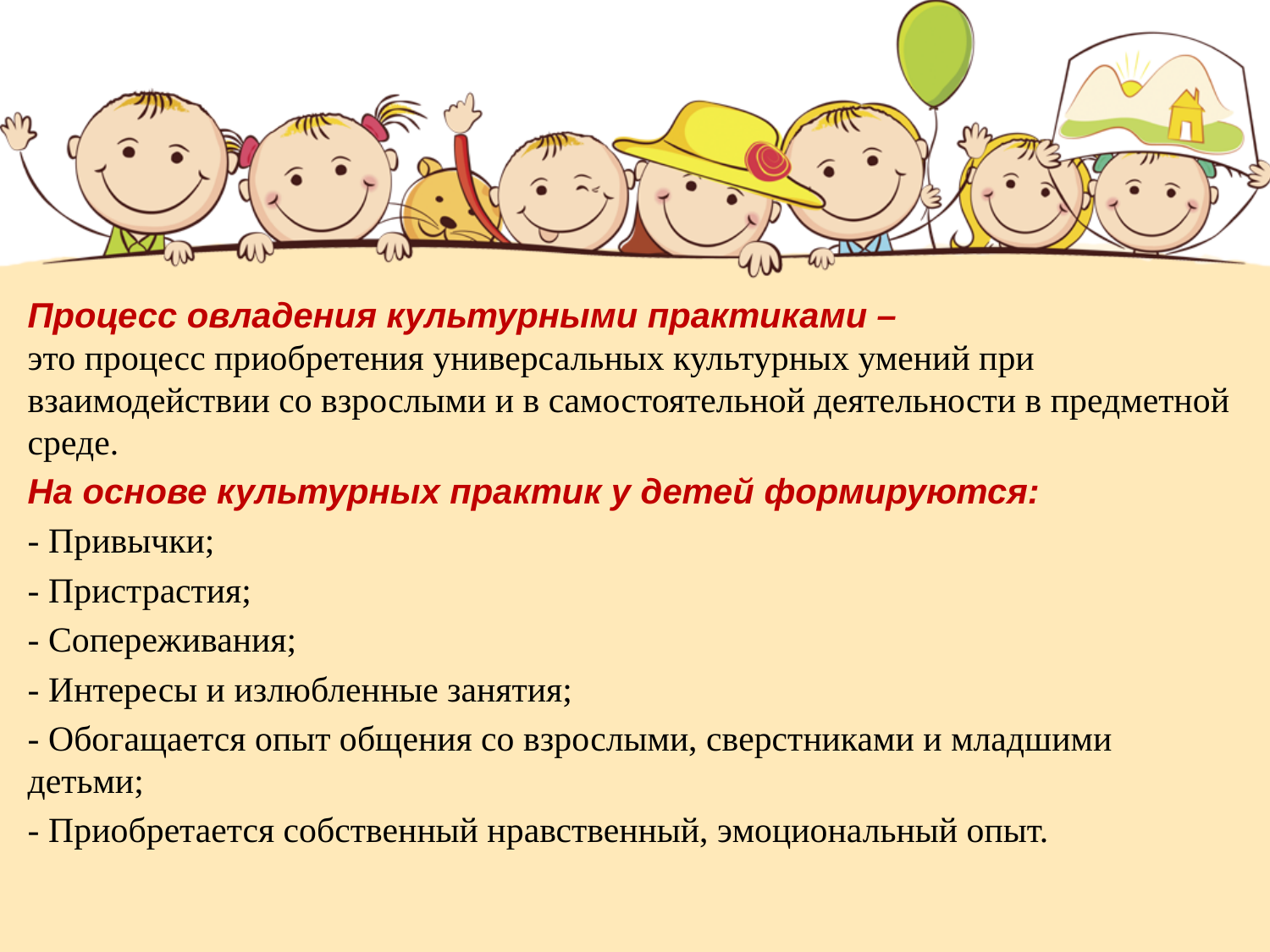

Процесс овладения культурными практиками –
это процесс приобретения универсальных культурных умений при взаимодействии со взрослыми и в самостоятельной деятельности в предметной среде.
На основе культурных практик у детей формируются:
- Привычки;
- Пристрастия;
- Сопереживания;
- Интересы и излюбленные занятия;
- Обогащается опыт общения со взрослыми, сверстниками и младшими детьми;
- Приобретается собственный нравственный, эмоциональный опыт.